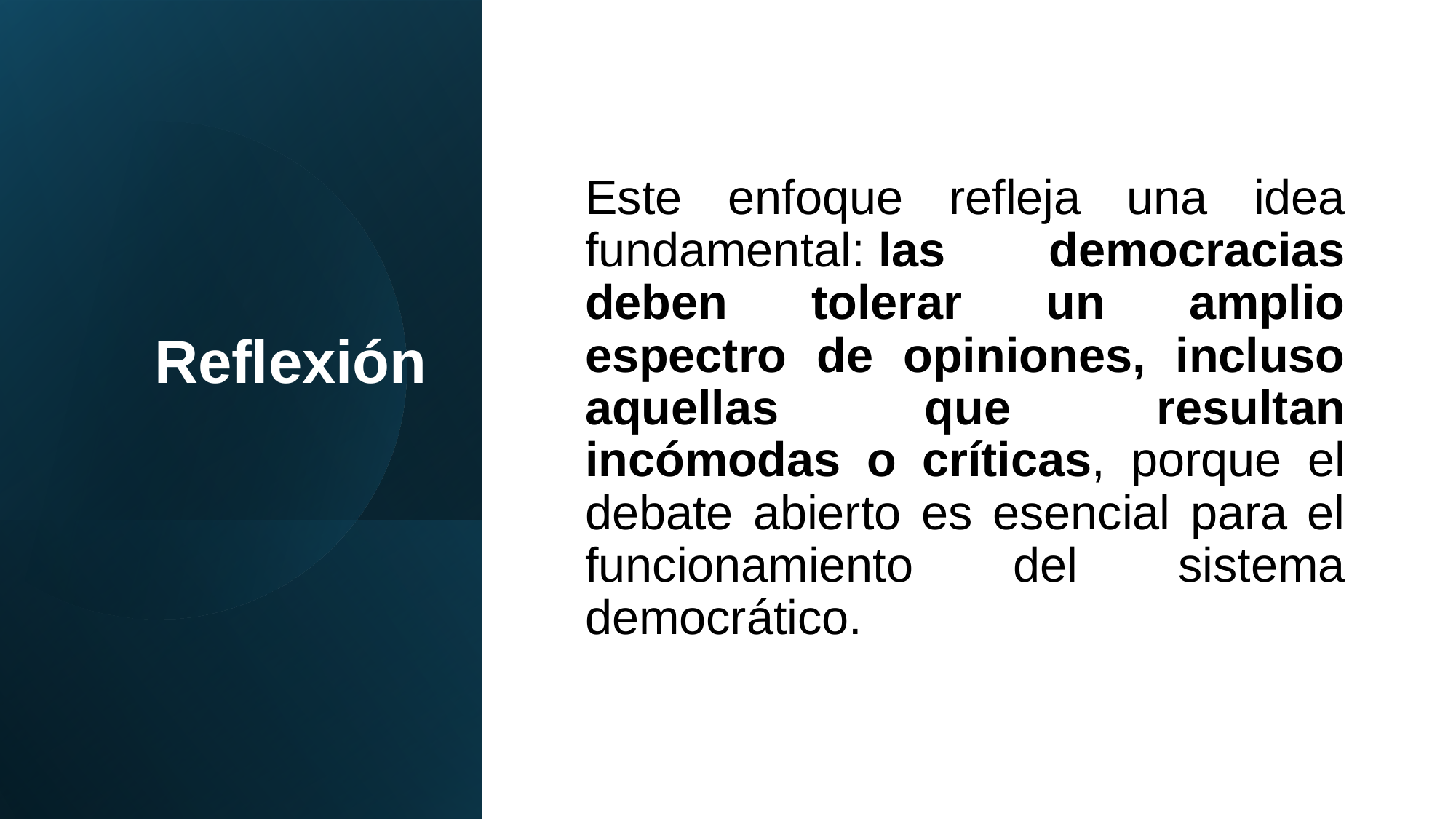

# Reflexión
Este enfoque refleja una idea fundamental: las democracias deben tolerar un amplio espectro de opiniones, incluso aquellas que resultan incómodas o críticas, porque el debate abierto es esencial para el funcionamiento del sistema democrático.